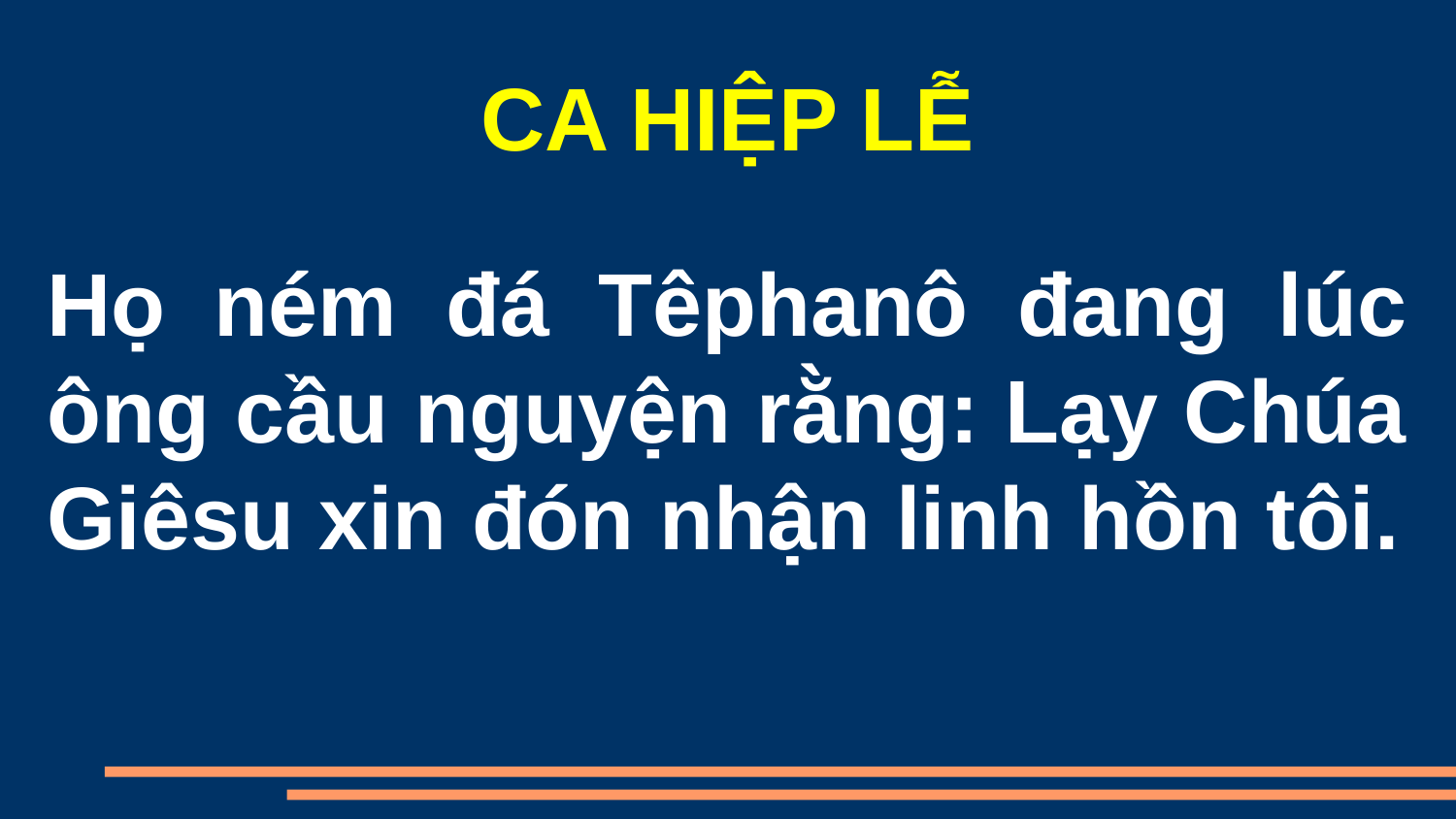

CA HIỆP LỄ
Họ ném đá Têphanô đang lúc ông cầu nguyện rằng: Lạy Chúa Giêsu xin đón nhận linh hồn tôi.